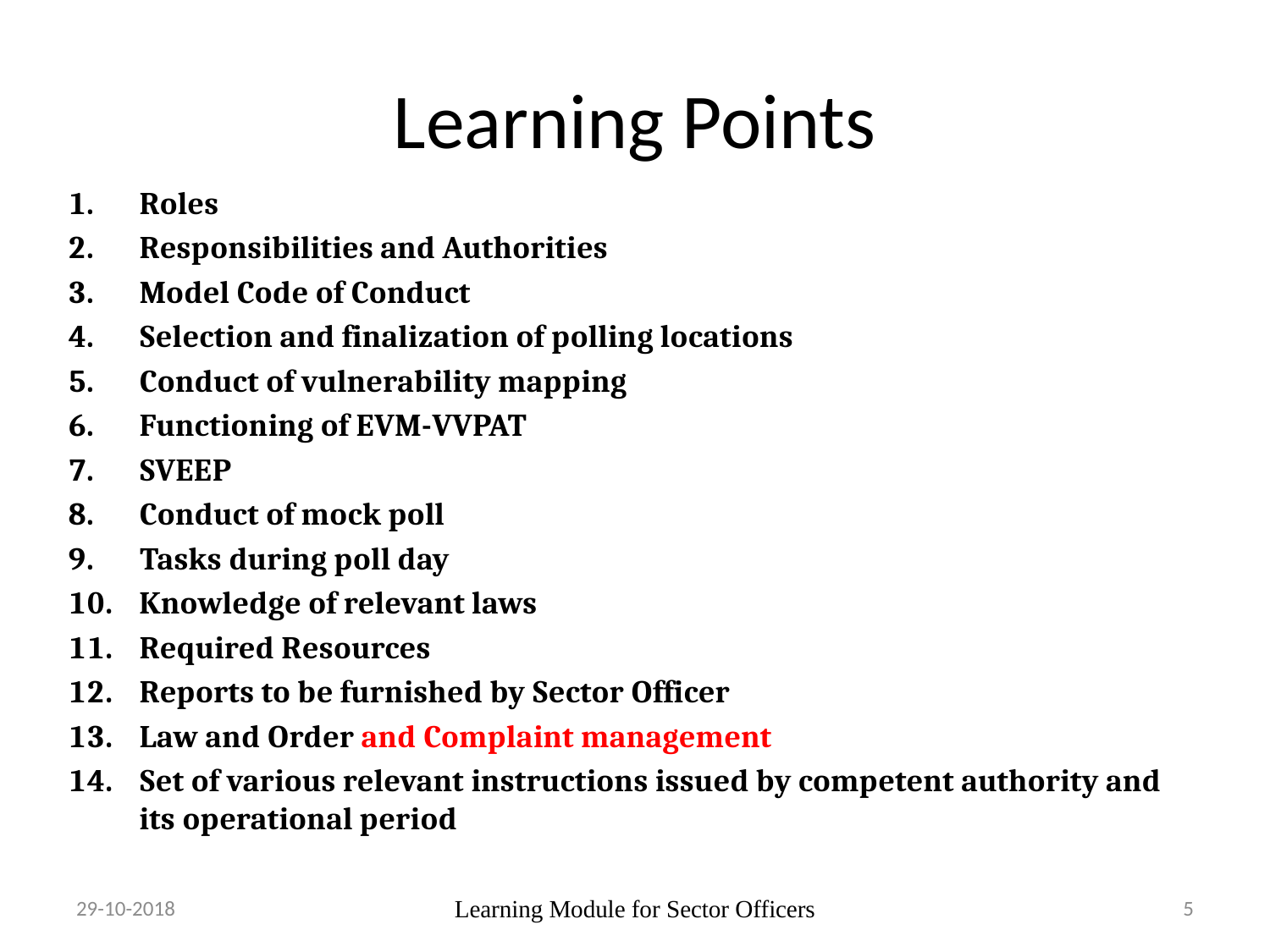

# Learning Points
Roles
Responsibilities and Authorities
Model Code of Conduct
Selection and finalization of polling locations
Conduct of vulnerability mapping
Functioning of EVM-VVPAT
SVEEP
Conduct of mock poll
Tasks during poll day
Knowledge of relevant laws
Required Resources
Reports to be furnished by Sector Officer
Law and Order and Complaint management
Set of various relevant instructions issued by competent authority and its operational period

29-10-2018
Learning Module for Sector Officers
5